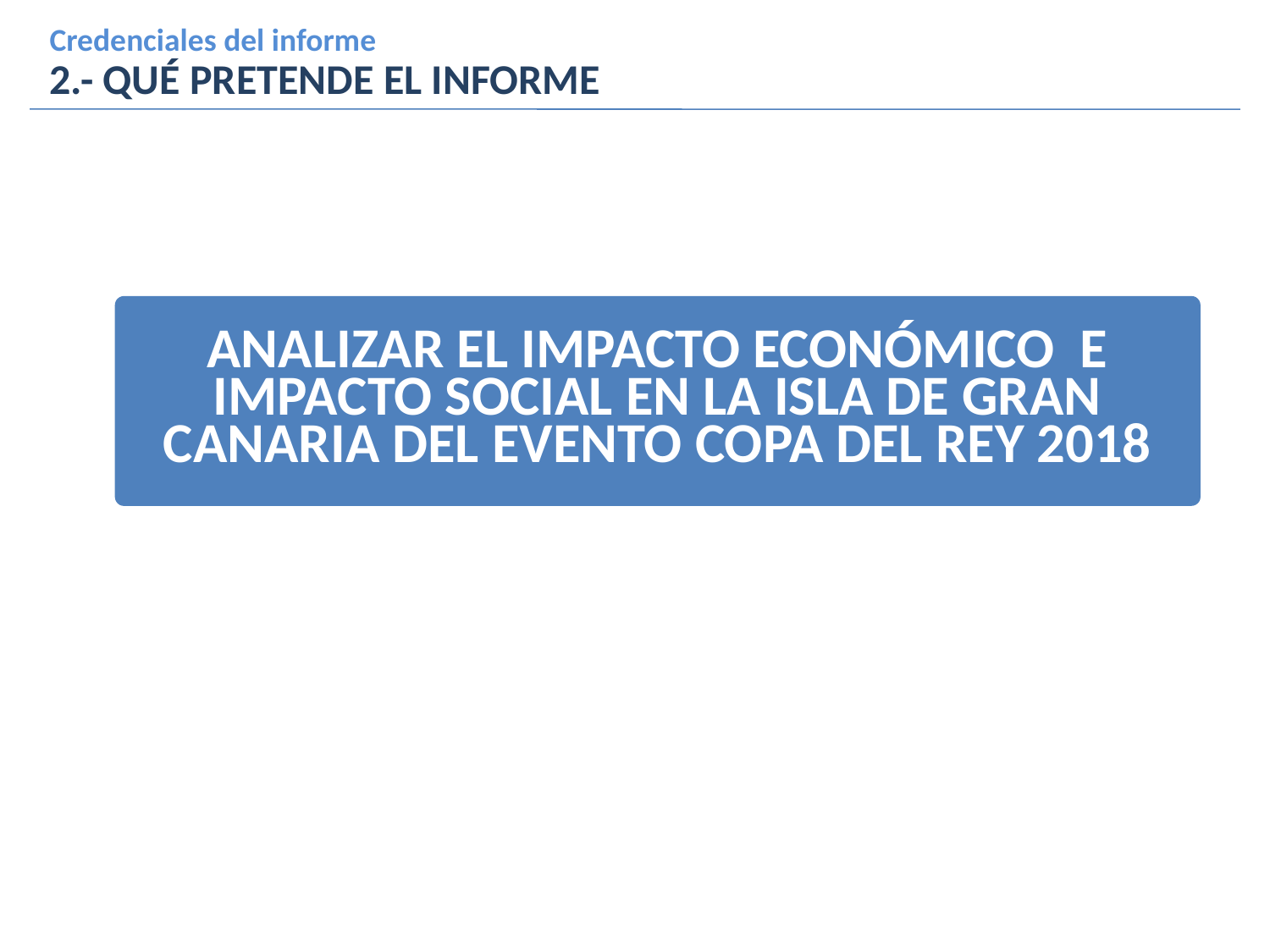

Credenciales del informe
2.- QUÉ PRETENDE EL INFORME
ANALIZAR EL IMPACTO ECONÓMICO  E IMPACTO SOCIAL EN LA ISLA DE GRAN CANARIA DEL EVENTO COPA DEL REY 2018